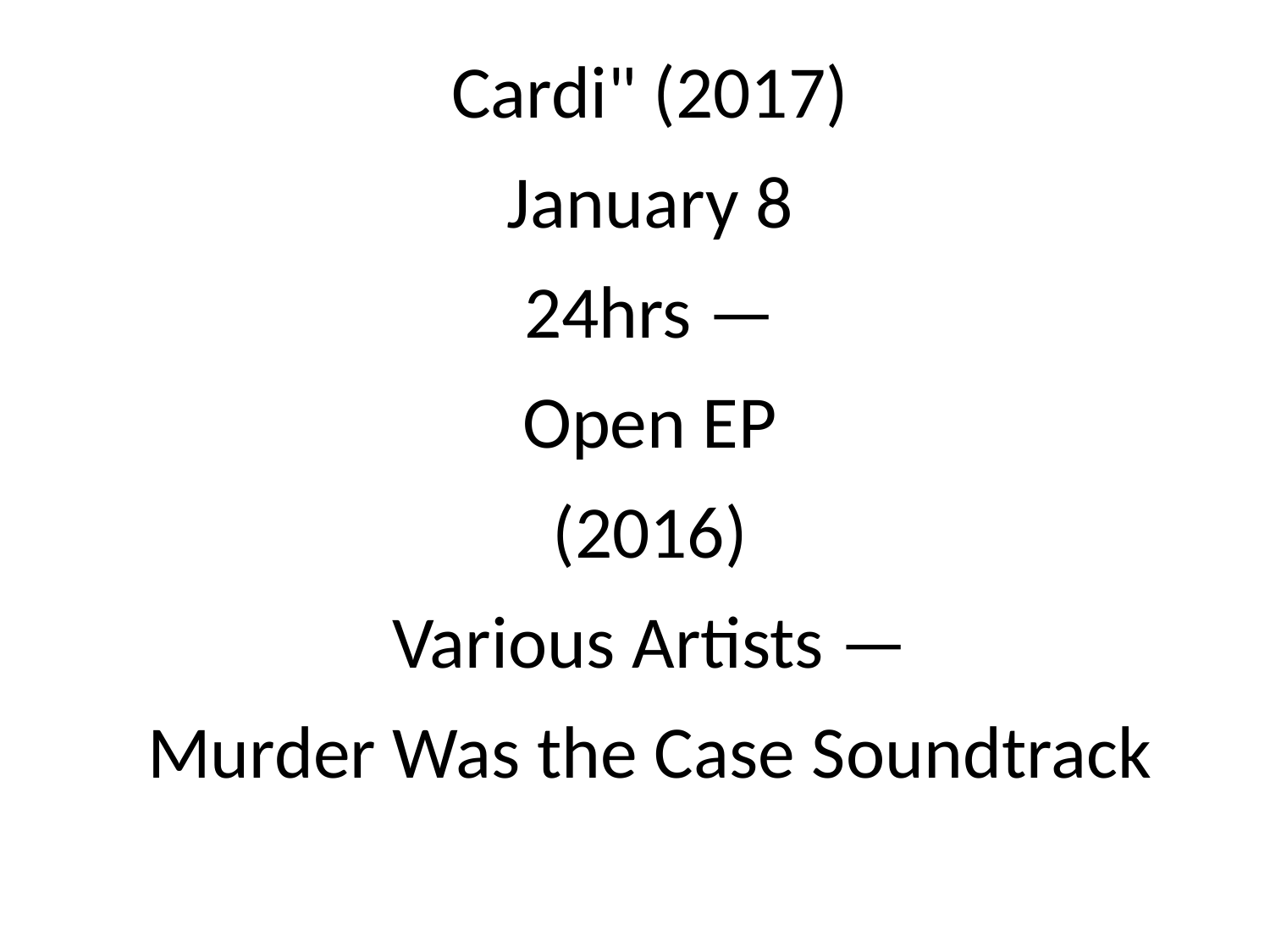

Cardi" (2017)

January 8

24hrs —

Open EP

(2016)

Various Artists —

Murder Was the Case Soundtrack
#